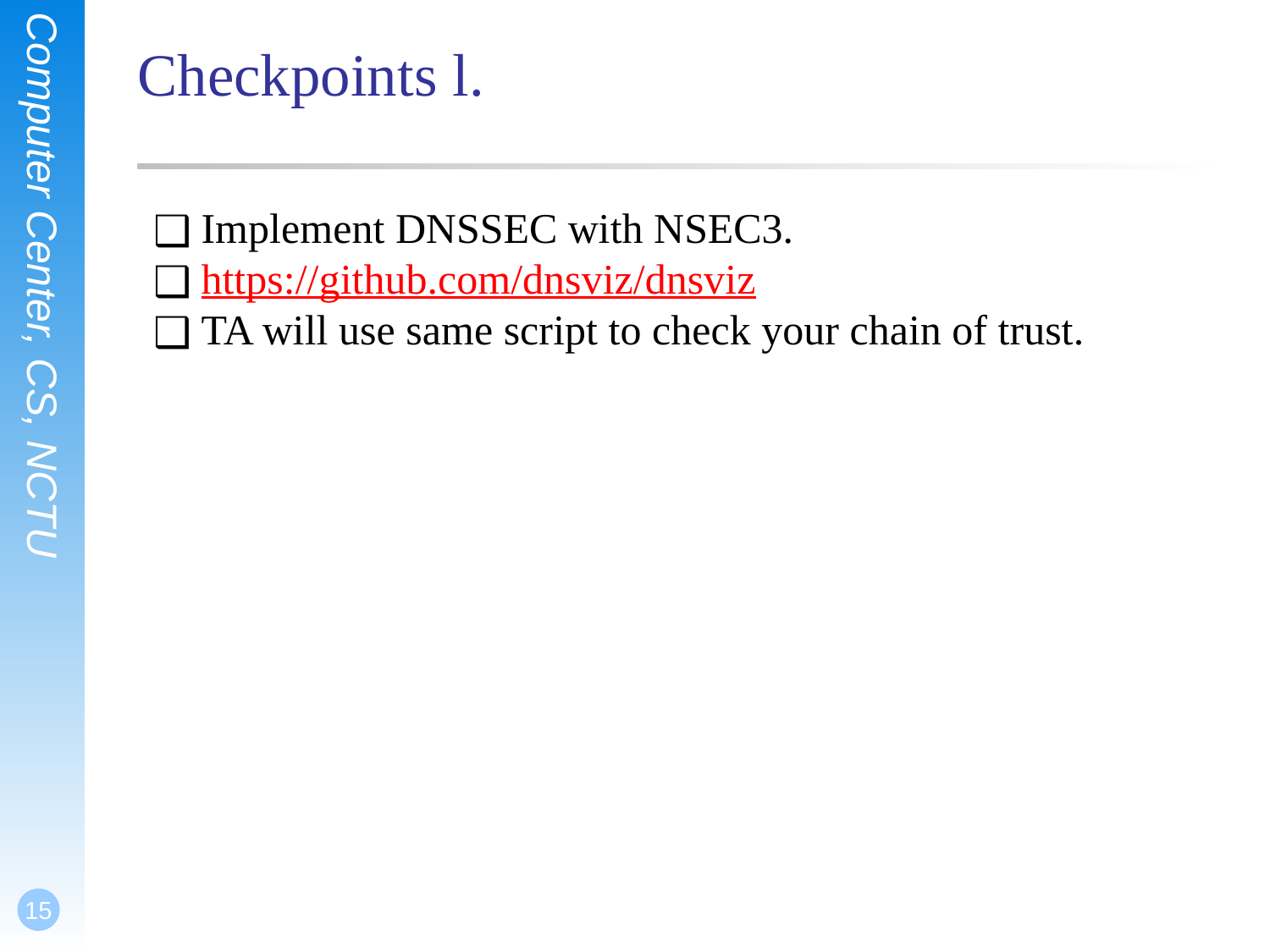

# Checkpoints l.
Implement DNSSEC with NSEC3.
https://github.com/dnsviz/dnsviz
TA will use same script to check your chain of trust.